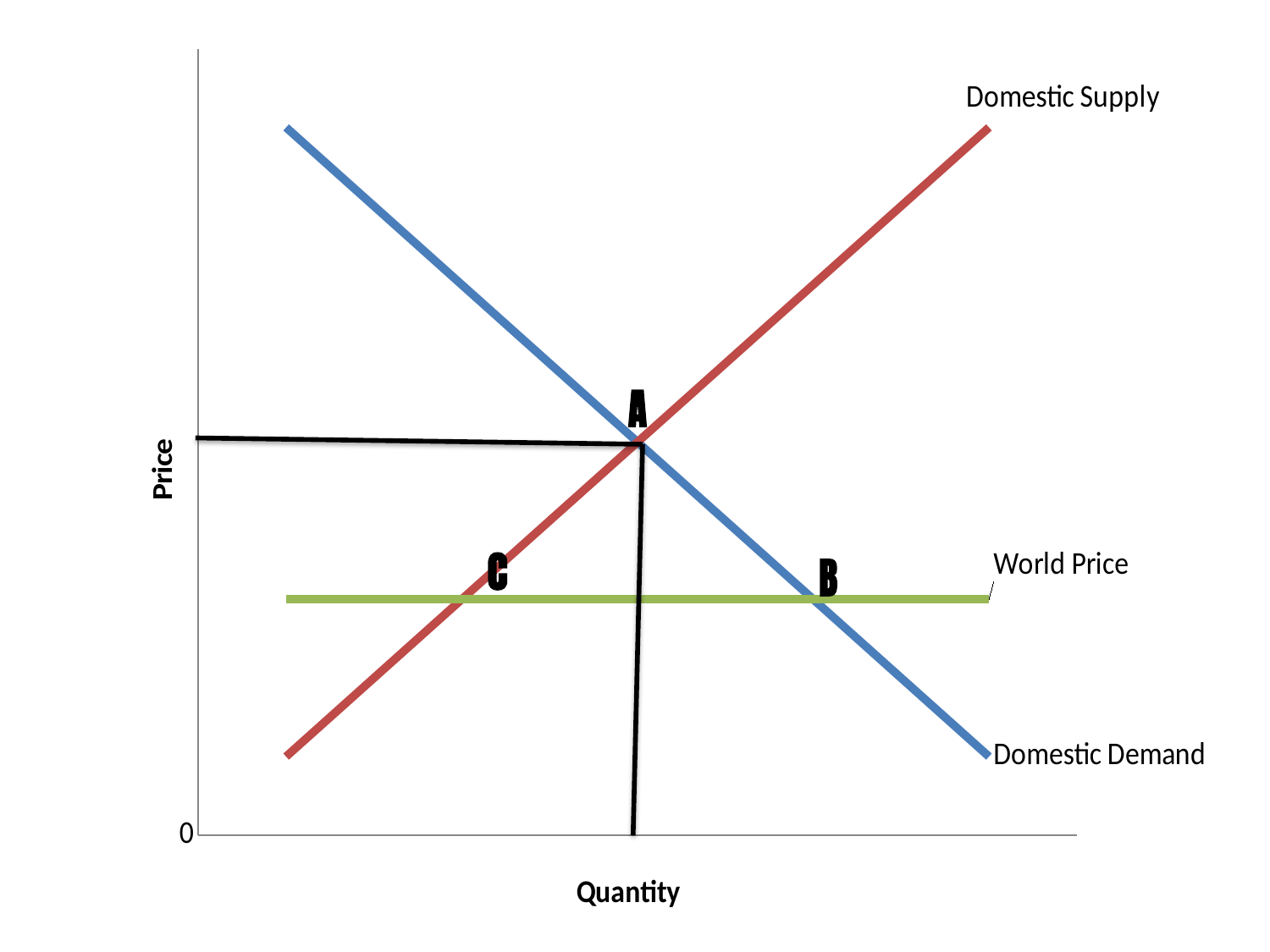

### Chart

| Category | Domestic Demand | Domestic Supply | World Price |
|---|---|---|---|
| Category 1 | 4.5 | 0.5 | 1.5 |
| Category 2 | 3.5 | 1.5 | 1.5 |
| Category 3 | 2.5 | 2.5 | 1.5 |
| Category 4 | 1.5 | 3.5 | 1.5 |
C